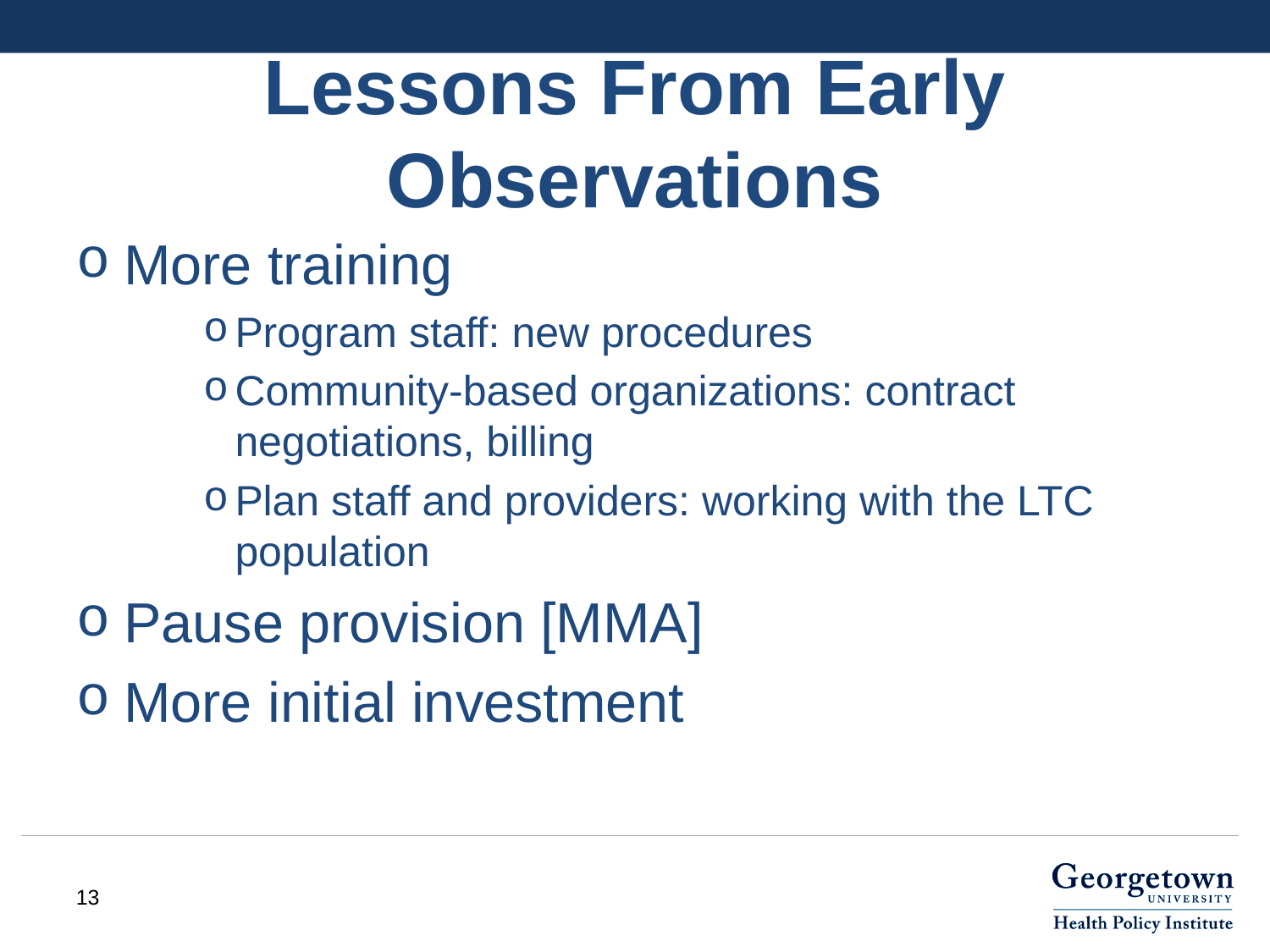

# Lessons From Early Observations
More training
Program staff: new procedures
Community-based organizations: contract negotiations, billing
Plan staff and providers: working with the LTC population
Pause provision [MMA]
More initial investment
13